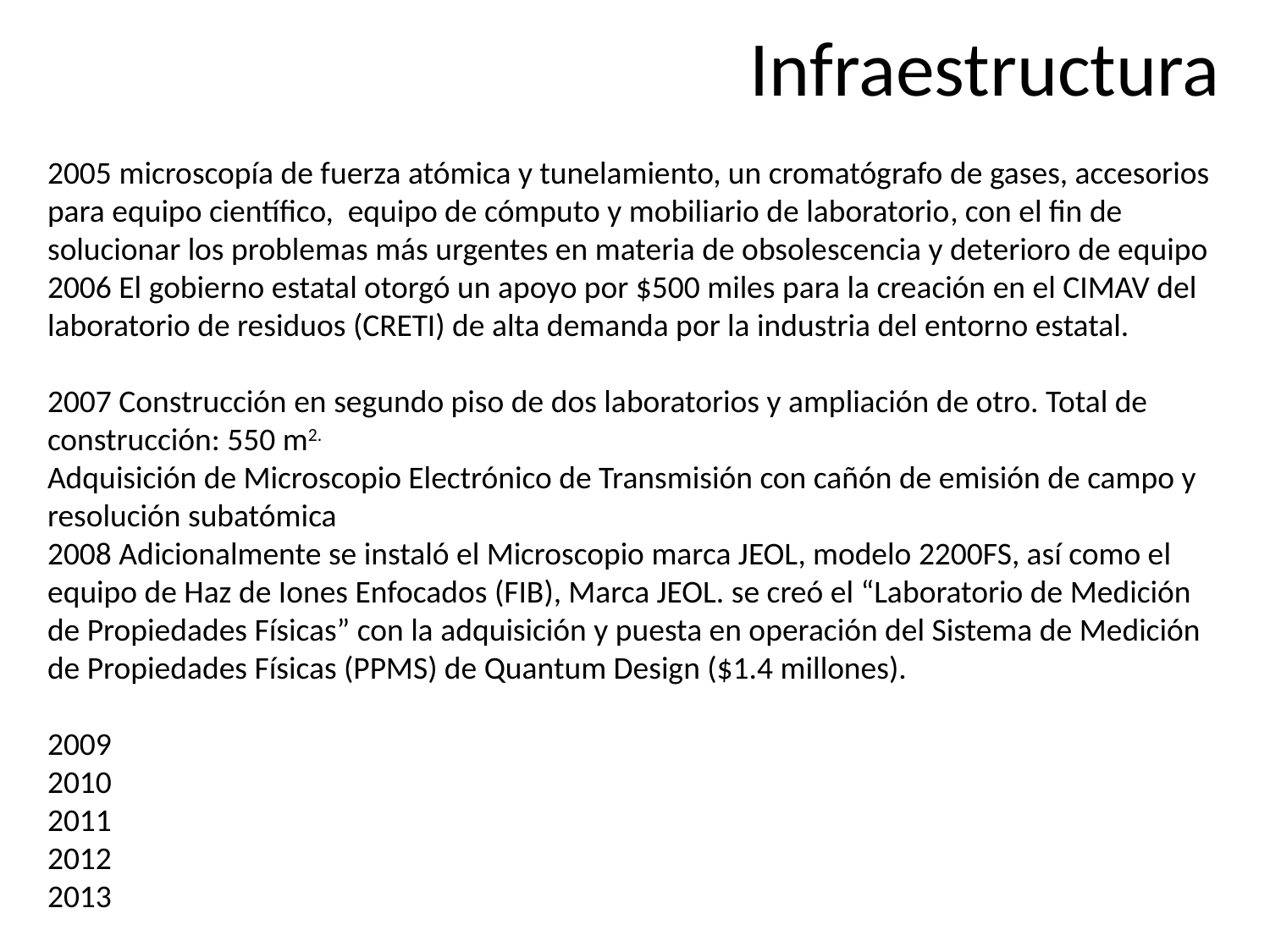

# Infraestructura
2005 microscopía de fuerza atómica y tunelamiento, un cromatógrafo de gases, accesorios para equipo científico,  equipo de cómputo y mobiliario de laboratorio, con el fin de solucionar los problemas más urgentes en materia de obsolescencia y deterioro de equipo
2006 El gobierno estatal otorgó un apoyo por $500 miles para la creación en el CIMAV del laboratorio de residuos (CRETI) de alta demanda por la industria del entorno estatal.

2007 Construcción en segundo piso de dos laboratorios y ampliación de otro. Total de construcción: 550 m2.
Adquisición de Microscopio Electrónico de Transmisión con cañón de emisión de campo y resolución subatómica
2008 Adicionalmente se instaló el Microscopio marca JEOL, modelo 2200FS, así como el equipo de Haz de Iones Enfocados (FIB), Marca JEOL. se creó el “Laboratorio de Medición de Propiedades Físicas” con la adquisición y puesta en operación del Sistema de Medición de Propiedades Físicas (PPMS) de Quantum Design ($1.4 millones).

2009
2010
2011
2012
2013